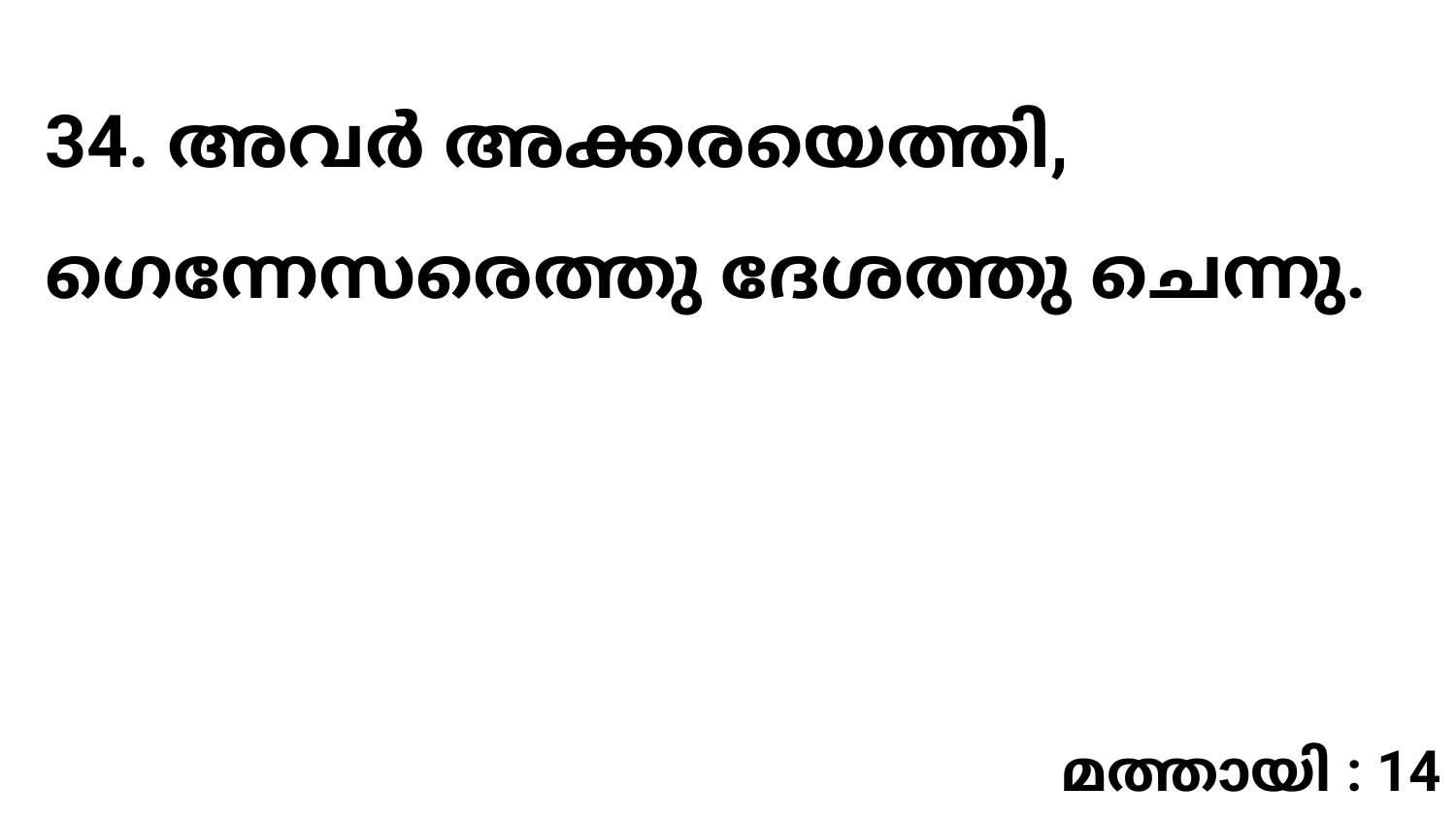

34. അവർ അക്കരയെത്തി, ഗെന്നേസരെത്തു ദേശത്തു ചെന്നു.
മത്തായി : 14